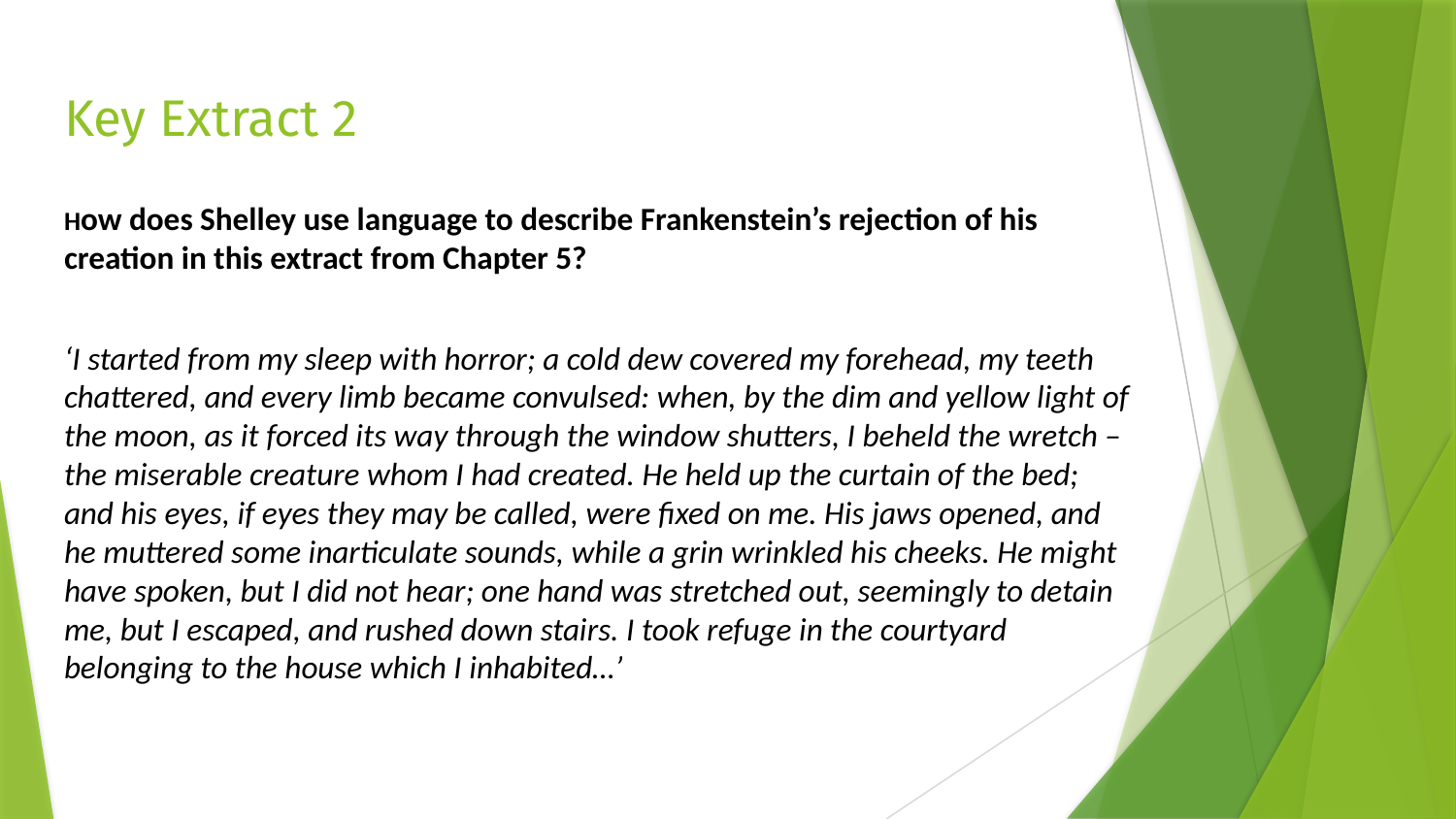

# Key Extract 2
How does Shelley use language to describe Frankenstein’s rejection of his creation in this extract from Chapter 5?

‘I started from my sleep with horror; a cold dew covered my forehead, my teeth chattered, and every limb became convulsed: when, by the dim and yellow light of the moon, as it forced its way through the window shutters, I beheld the wretch – the miserable creature whom I had created. He held up the curtain of the bed; and his eyes, if eyes they may be called, were fixed on me. His jaws opened, and he muttered some inarticulate sounds, while a grin wrinkled his cheeks. He might have spoken, but I did not hear; one hand was stretched out, seemingly to detain me, but I escaped, and rushed down stairs. I took refuge in the courtyard belonging to the house which I inhabited…’